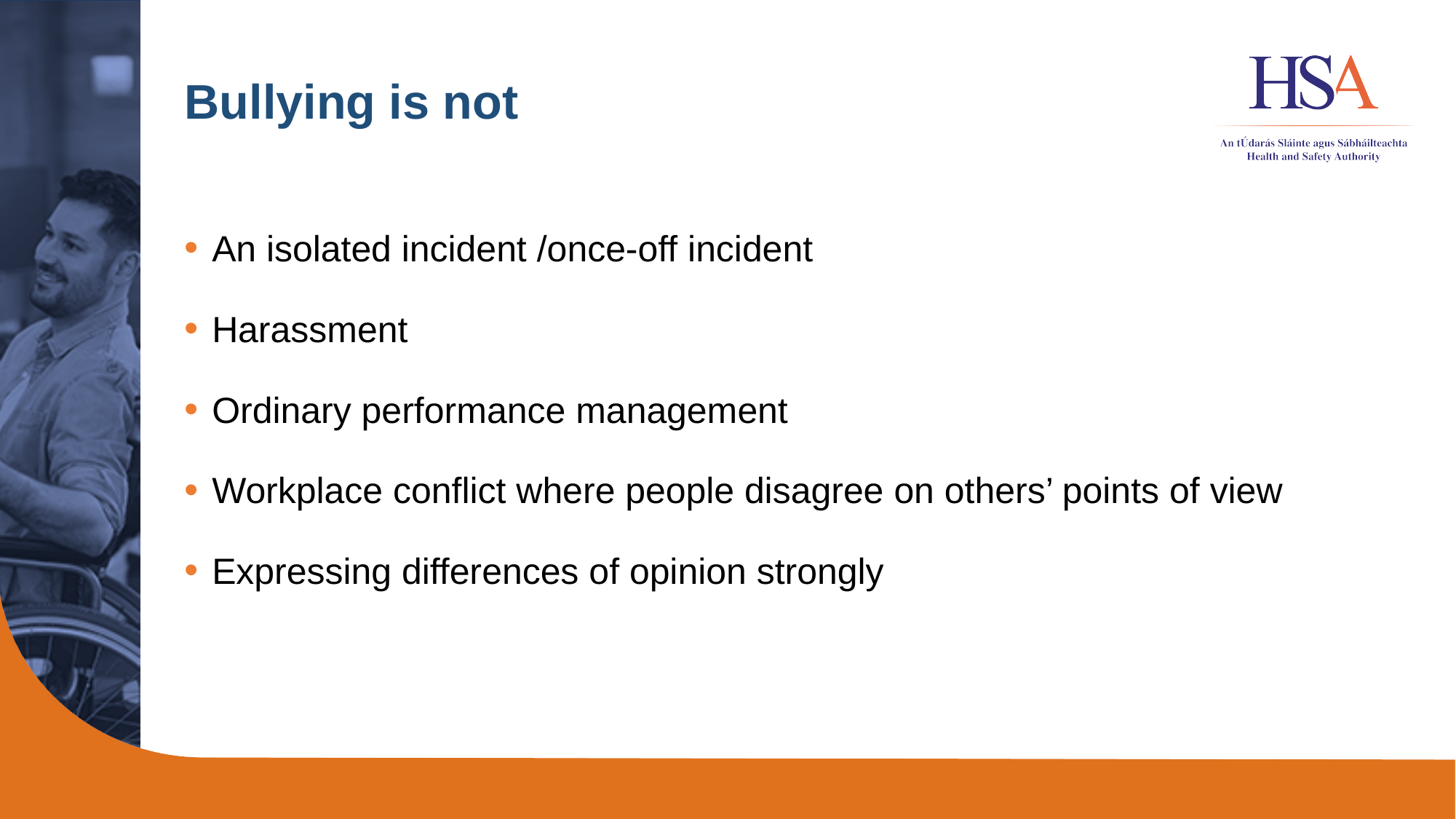

# Bullying is not
An isolated incident /once-off incident
Harassment
Ordinary performance management
Workplace conflict where people disagree on others’ points of view
Expressing differences of opinion strongly